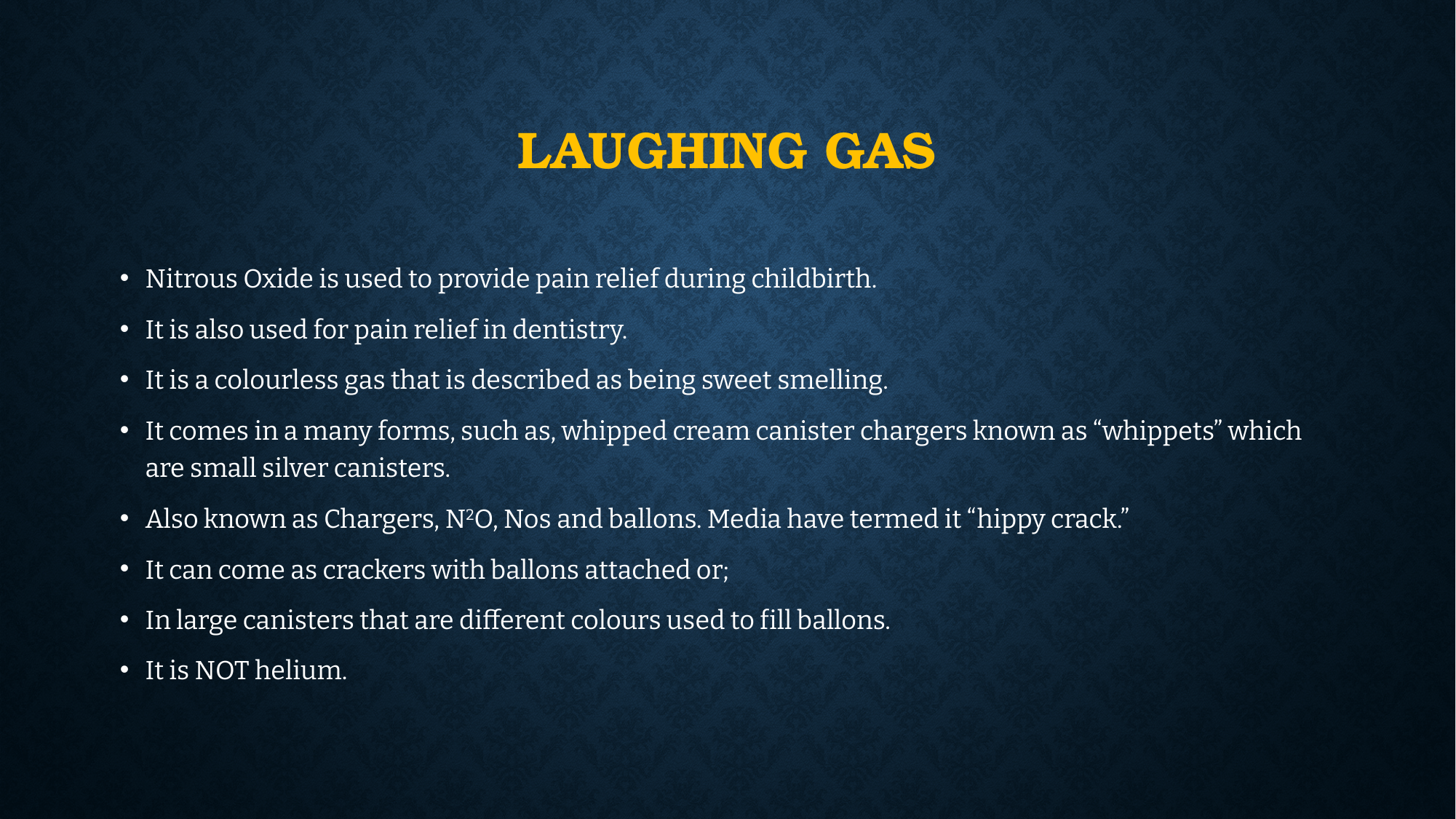

# Laughing gas
Nitrous Oxide is used to provide pain relief during childbirth.
It is also used for pain relief in dentistry.
It is a colourless gas that is described as being sweet smelling.
It comes in a many forms, such as, whipped cream canister chargers known as “whippets” which are small silver canisters.
Also known as Chargers, N2O, Nos and ballons. Media have termed it “hippy crack.”
It can come as crackers with ballons attached or;
In large canisters that are different colours used to fill ballons.
It is NOT helium.